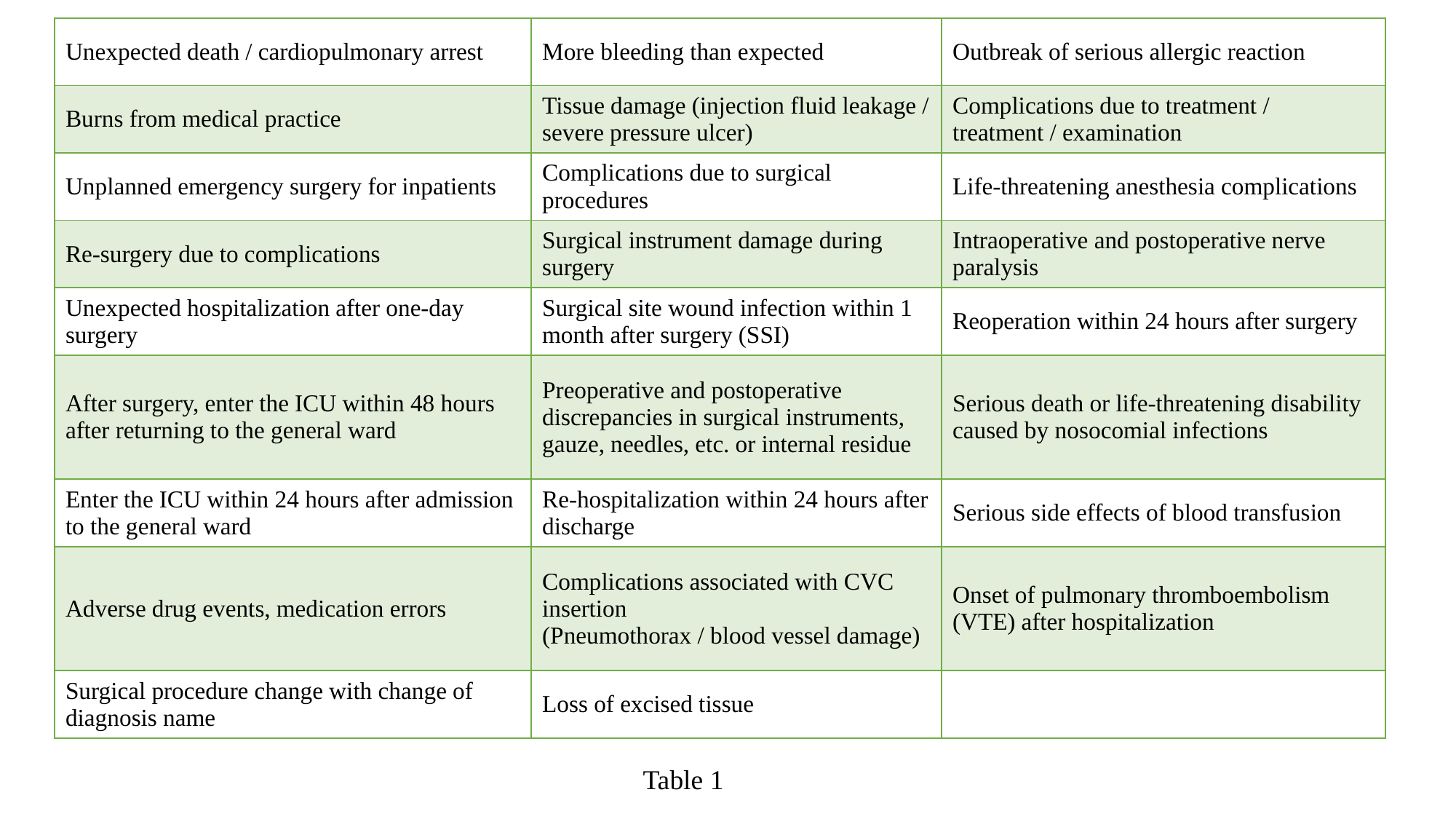

| Unexpected death / cardiopulmonary arrest | More bleeding than expected | Outbreak of serious allergic reaction |
| --- | --- | --- |
| Burns from medical practice | Tissue damage (injection fluid leakage / severe pressure ulcer) | Complications due to treatment / treatment / examination |
| Unplanned emergency surgery for inpatients | Complications due to surgical procedures | Life-threatening anesthesia complications |
| Re-surgery due to complications | Surgical instrument damage during surgery | Intraoperative and postoperative nerve paralysis |
| Unexpected hospitalization after one-day surgery | Surgical site wound infection within 1 month after surgery (SSI) | Reoperation within 24 hours after surgery |
| After surgery, enter the ICU within 48 hours after returning to the general ward | Preoperative and postoperative discrepancies in surgical instruments, gauze, needles, etc. or internal residue | Serious death or life-threatening disability caused by nosocomial infections |
| Enter the ICU within 24 hours after admission to the general ward | Re-hospitalization within 24 hours after discharge | Serious side effects of blood transfusion |
| Adverse drug events, medication errors | Complications associated with CVC insertion (Pneumothorax / blood vessel damage) | Onset of pulmonary thromboembolism (VTE) after hospitalization |
| Surgical procedure change with change of diagnosis name | Loss of excised tissue |  |
Table 1